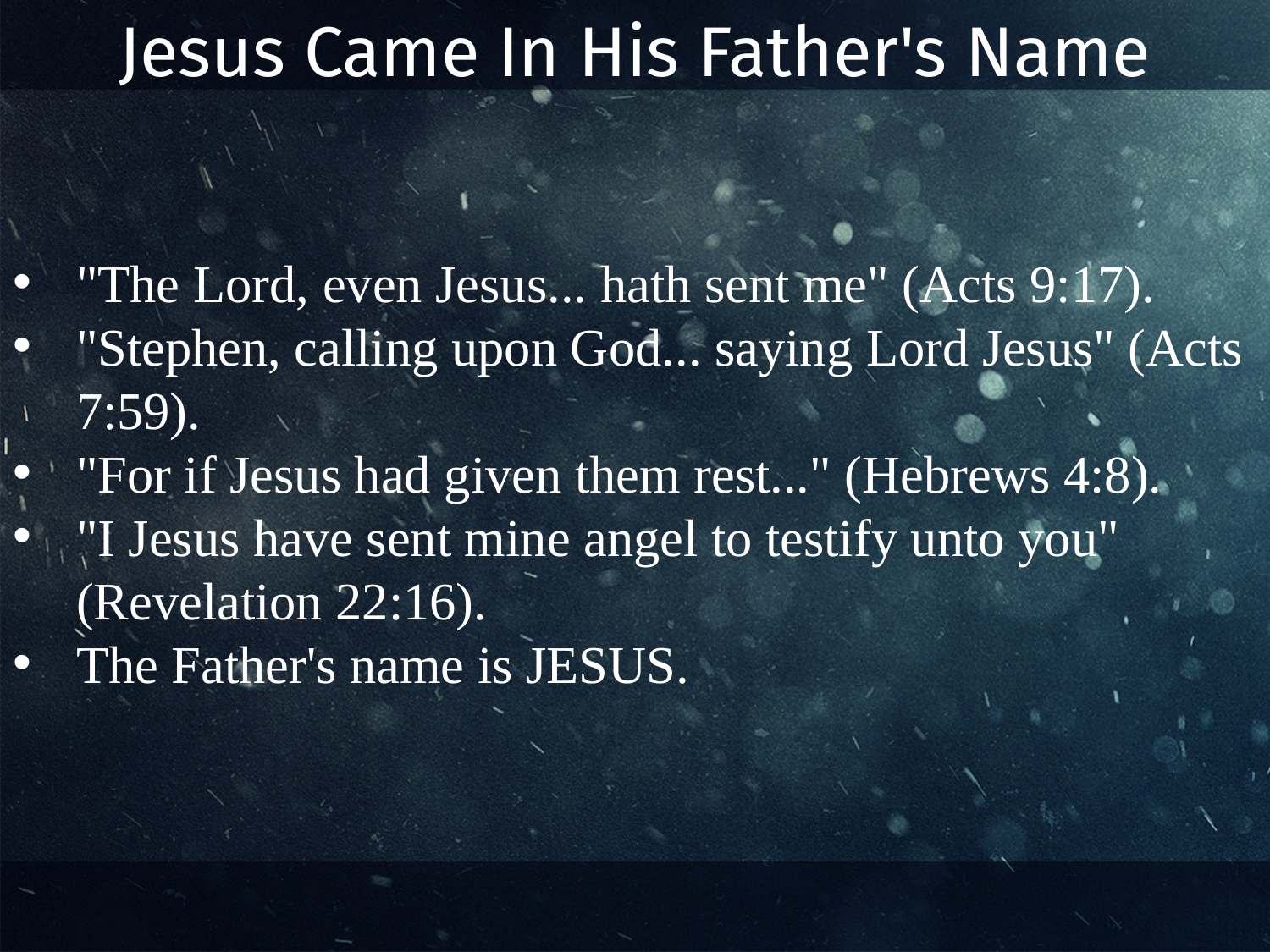

Jesus Came In His Father's Name
"The Lord, even Jesus... hath sent me" (Acts 9:17).
"Stephen, calling upon God... saying Lord Jesus" (Acts 7:59).
"For if Jesus had given them rest..." (Hebrews 4:8).
"I Jesus have sent mine angel to testify unto you" (Revelation 22:16).
The Father's name is JESUS.